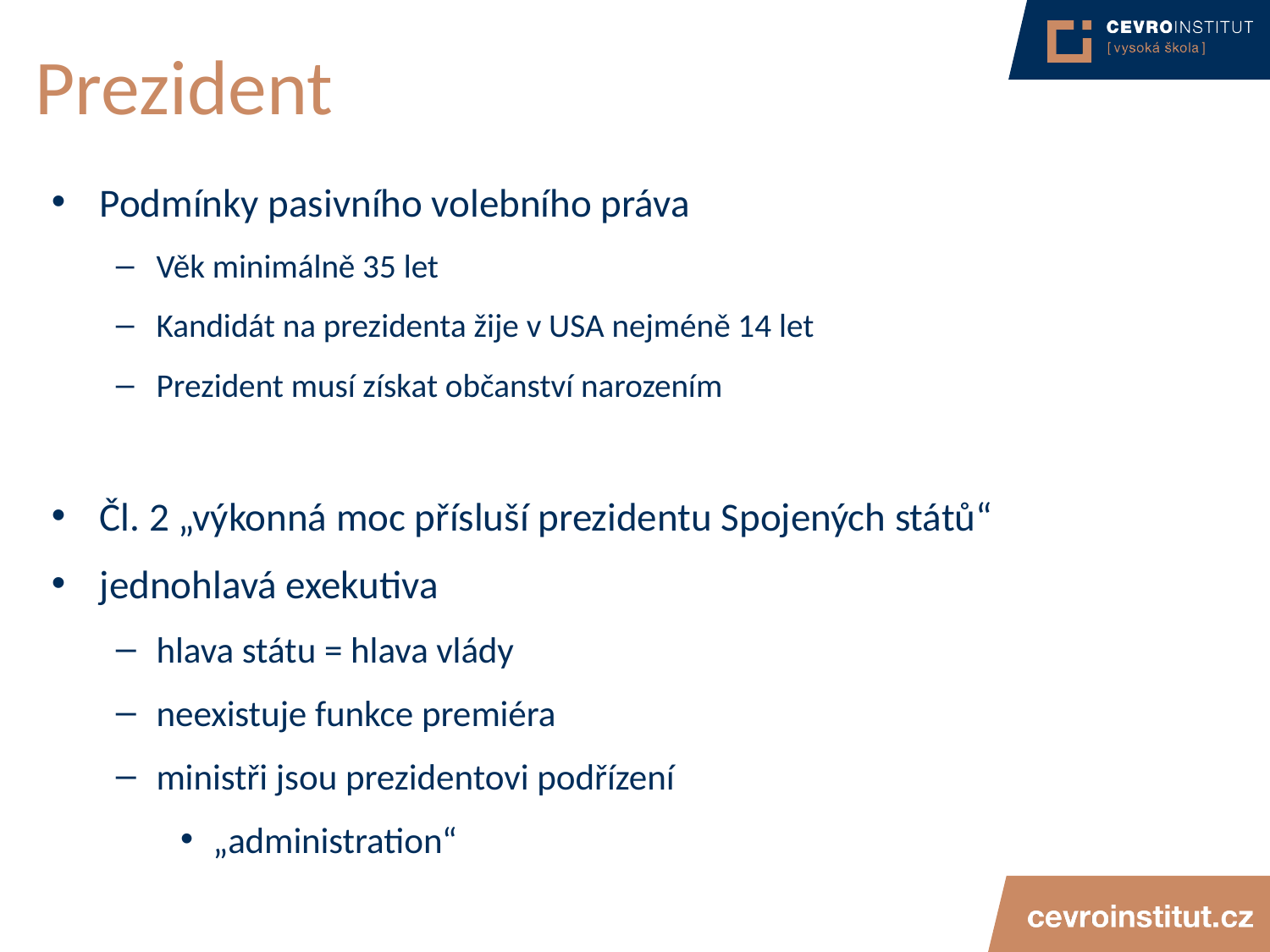

# Prezident
Podmínky pasivního volebního práva
Věk minimálně 35 let
Kandidát na prezidenta žije v USA nejméně 14 let
Prezident musí získat občanství narozením

Čl. 2 „výkonná moc přísluší prezidentu Spojených států“
jednohlavá exekutiva
hlava státu = hlava vlády
neexistuje funkce premiéra
ministři jsou prezidentovi podřízení
„administration“